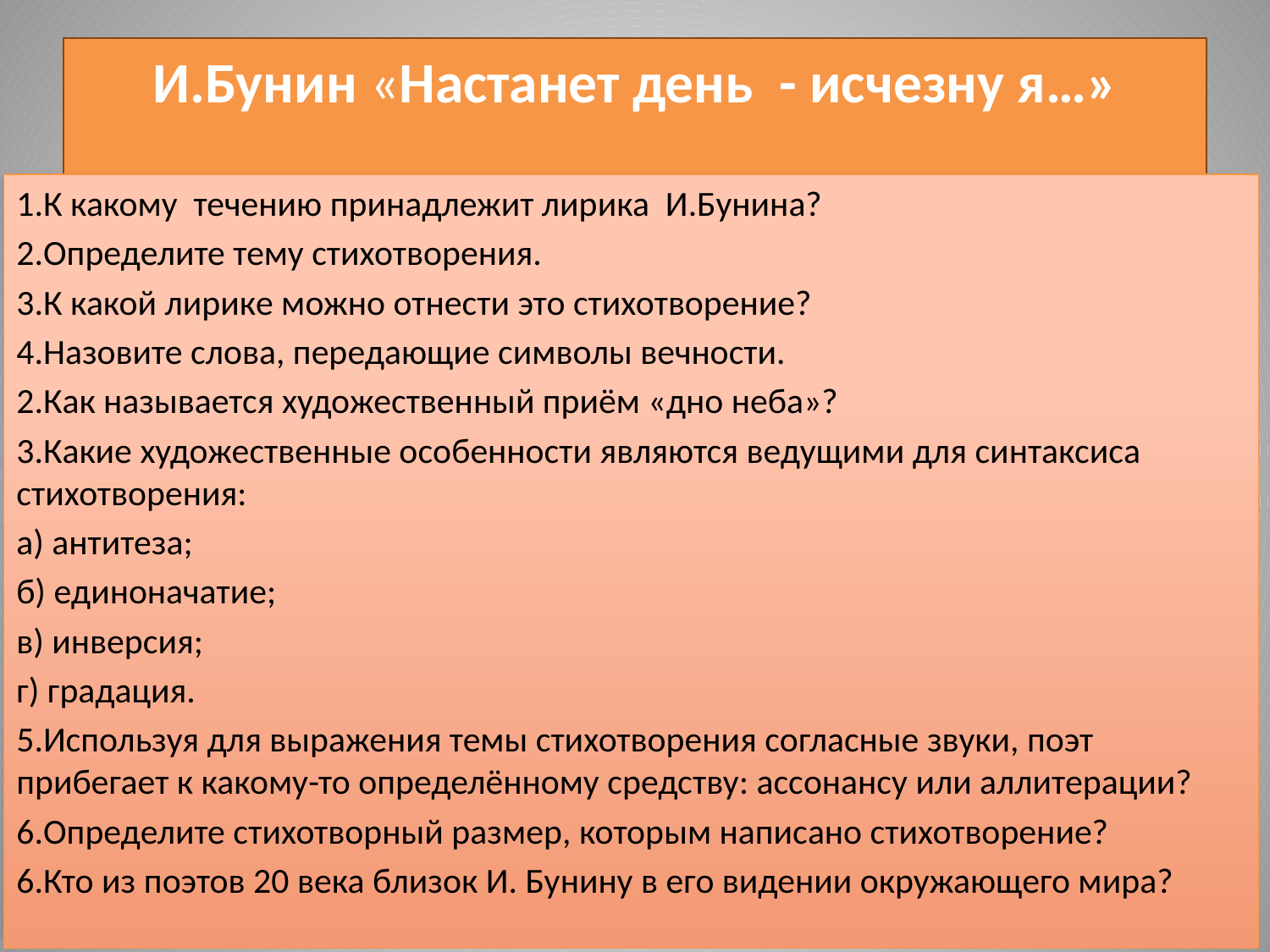

# И.Бунин «Настанет день  - исчезну я…»
1.К какому  течению принадлежит лирика  И.Бунина?
2.Определите тему стихотворения.
3.К какой лирике можно отнести это стихотворение?
4.Назовите слова, передающие символы вечности.
2.Как называется художественный приём «дно неба»?
3.Какие художественные особенности являются ведущими для синтаксиса стихотворения:
а) антитеза;
б) единоначатие;
в) инверсия;
г) градация.
5.Используя для выражения темы стихотворения согласные звуки, поэт прибегает к какому-то определённому средству: ассонансу или аллитерации?
6.Определите стихотворный размер, которым написано стихотворение?
6.Кто из поэтов 20 века близок И. Бунину в его видении окружающего мира?